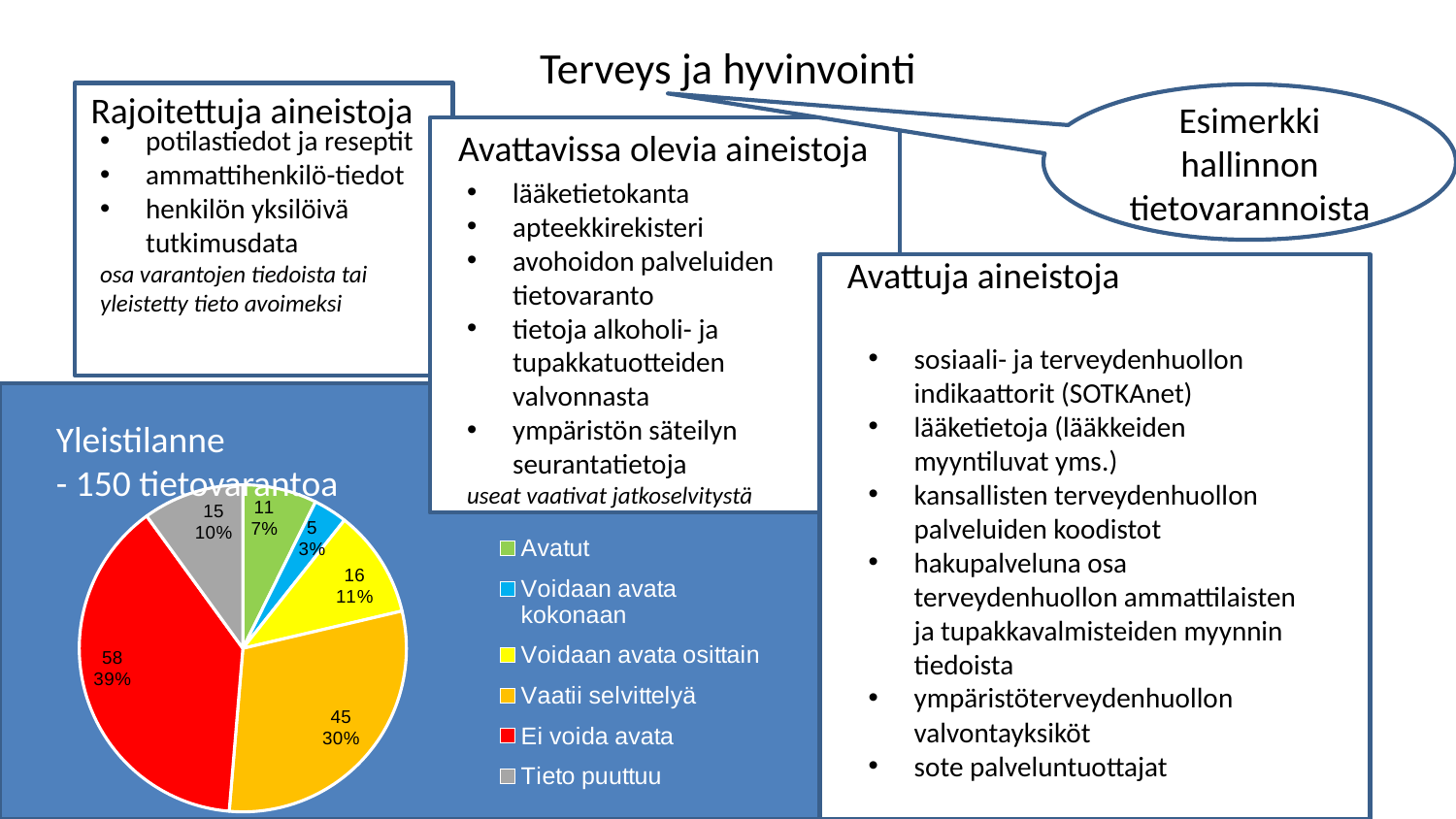

# Terveys ja hyvinvointi
Rajoitettuja aineistoja

Esimerkki hallinnon tietovarannoista
potilastiedot ja reseptit
ammattihenkilö-tiedot
henkilön yksilöivä tutkimusdata
osa varantojen tiedoista tai yleistetty tieto avoimeksi

Avattavissa olevia aineistoja
lääketietokanta
apteekkirekisteri
avohoidon palveluiden tietovaranto
tietoja alkoholi- ja tupakkatuotteiden valvonnasta
ympäristön säteilyn seurantatietoja
useat vaativat jatkoselvitystä

Avattuja aineistoja

sosiaali- ja terveydenhuollon indikaattorit (SOTKAnet)
lääketietoja (lääkkeiden myyntiluvat yms.)
kansallisten terveydenhuollon palveluiden koodistot
hakupalveluna osa terveydenhuollon ammattilaisten ja tupakkavalmisteiden myynnin tiedoista
ympäristöterveydenhuollon valvontayksiköt
sote palveluntuottajat

Yleistilanne
- 150 tietovarantoa

### Chart

| Category |  |
|---|---|
| Avatut | 11.0 |
| Voidaan avata kokonaan | 5.0 |
| Voidaan avata osittain | 16.0 |
| Vaatii selvittelyä | 45.0 |
| Ei voida avata | 58.0 |
| Tieto puuttuu | 15.0 |